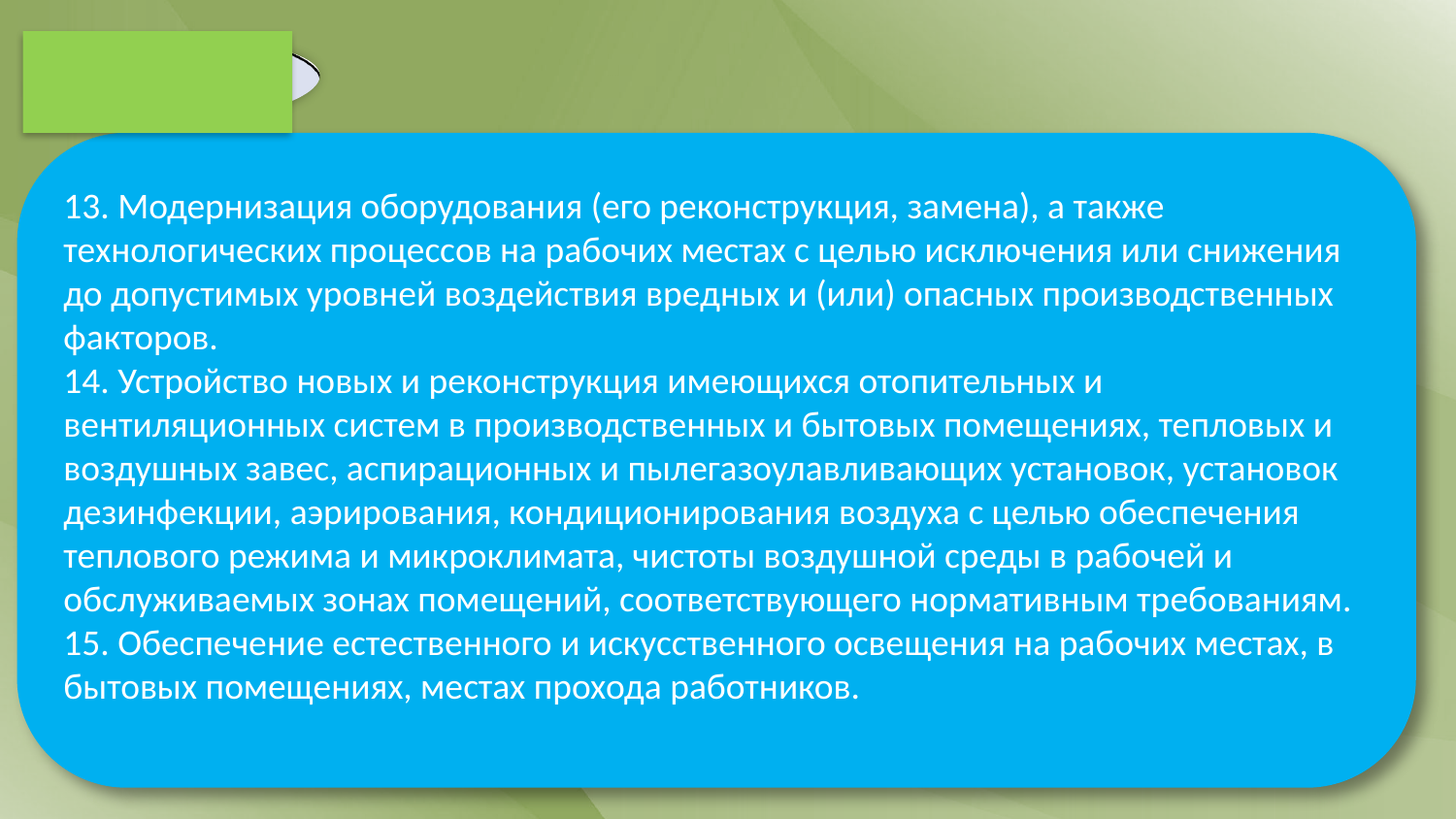

13. Модернизация оборудования (его реконструкция, замена), а также технологических процессов на рабочих местах с целью исключения или снижения до допустимых уровней воздействия вредных и (или) опасных производственных факторов.
14. Устройство новых и реконструкция имеющихся отопительных и вентиляционных систем в производственных и бытовых помещениях, тепловых и воздушных завес, аспирационных и пылегазоулавливающих установок, установок дезинфекции, аэрирования, кондиционирования воздуха с целью обеспечения теплового режима и микроклимата, чистоты воздушной среды в рабочей и обслуживаемых зонах помещений, соответствующего нормативным требованиям.
15. Обеспечение естественного и искусственного освещения на рабочих местах, в бытовых помещениях, местах прохода работников.